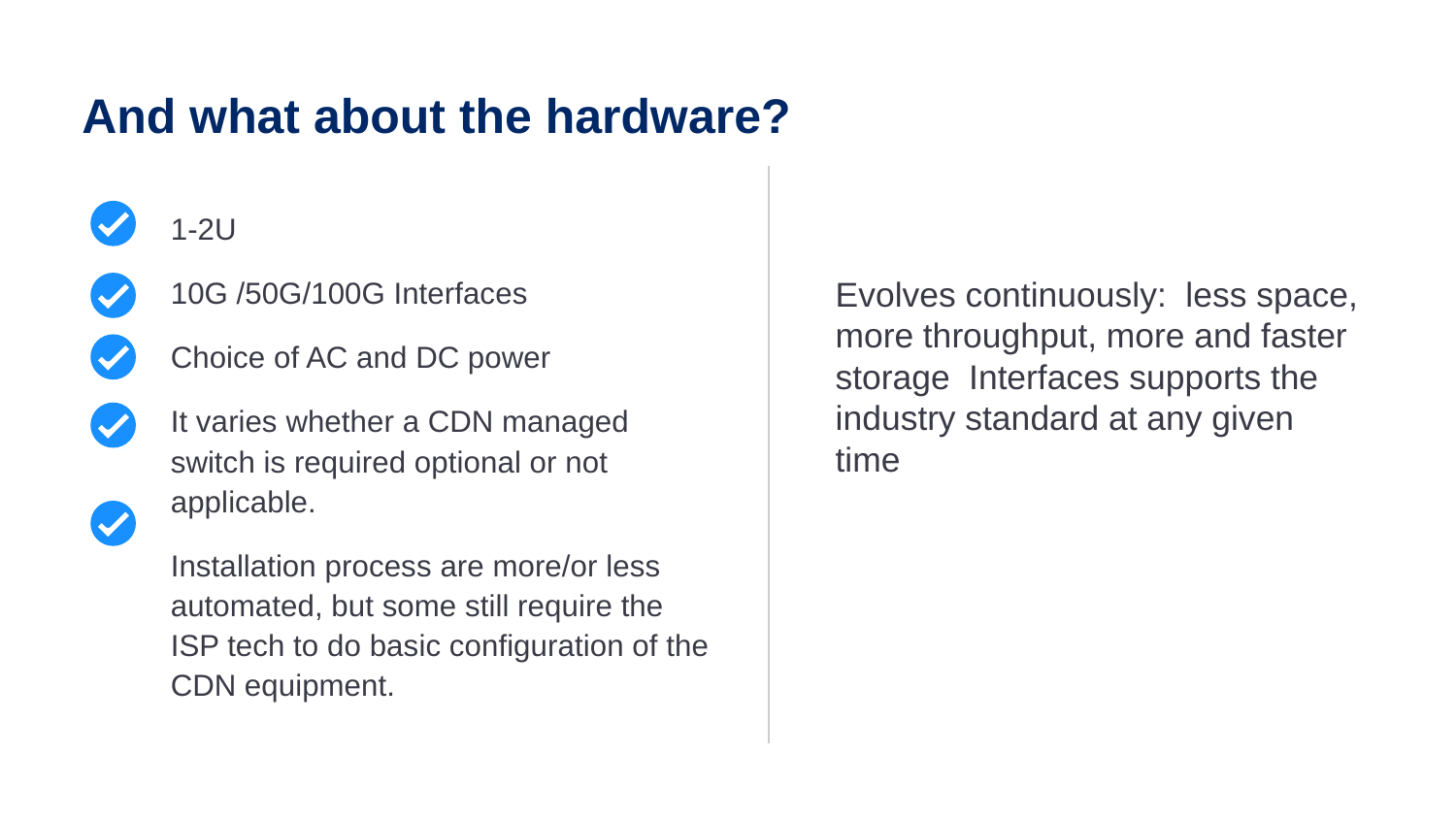

# And what about the hardware?
Evolves continuously:  less space, more throughput, more and faster storage  Interfaces supports the industry standard at any given time

1-2U
10G /50G/100G Interfaces
Choice of AC and DC power
It varies whether a CDN managed switch is required optional or not applicable.
Installation process are more/or less automated, but some still require the ISP tech to do basic configuration of the CDN equipment.